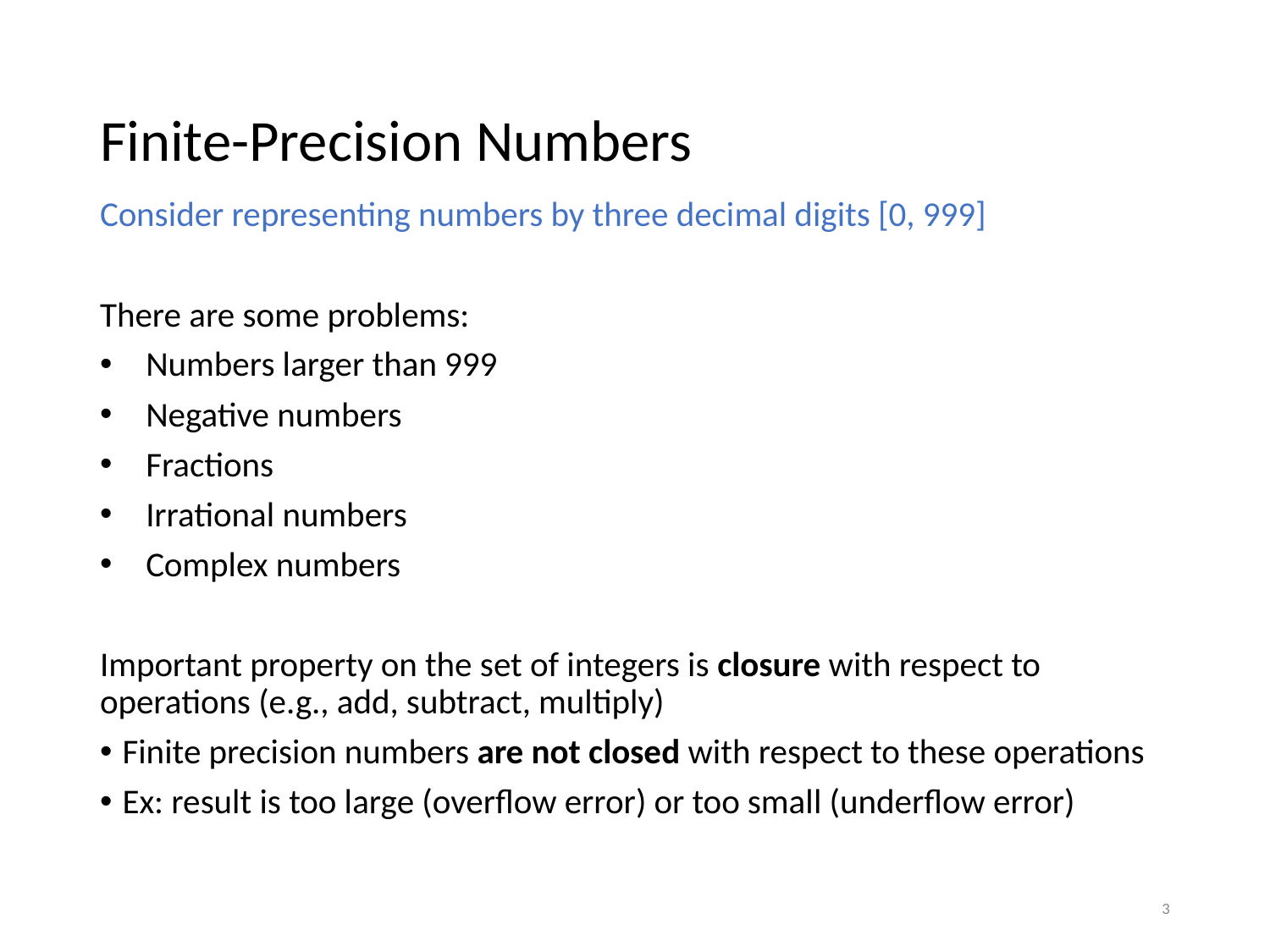

# Finite-Precision Numbers
Consider representing numbers by three decimal digits [0, 999]

There are some problems:
   Numbers larger than 999
   Negative numbers
   Fractions
   Irrational numbers
   Complex numbers

Important property on the set of integers is closure with respect to operations (e.g., add, subtract, multiply)
Finite precision numbers are not closed with respect to these operations
Ex: result is too large (overflow error) or too small (underflow error)

3